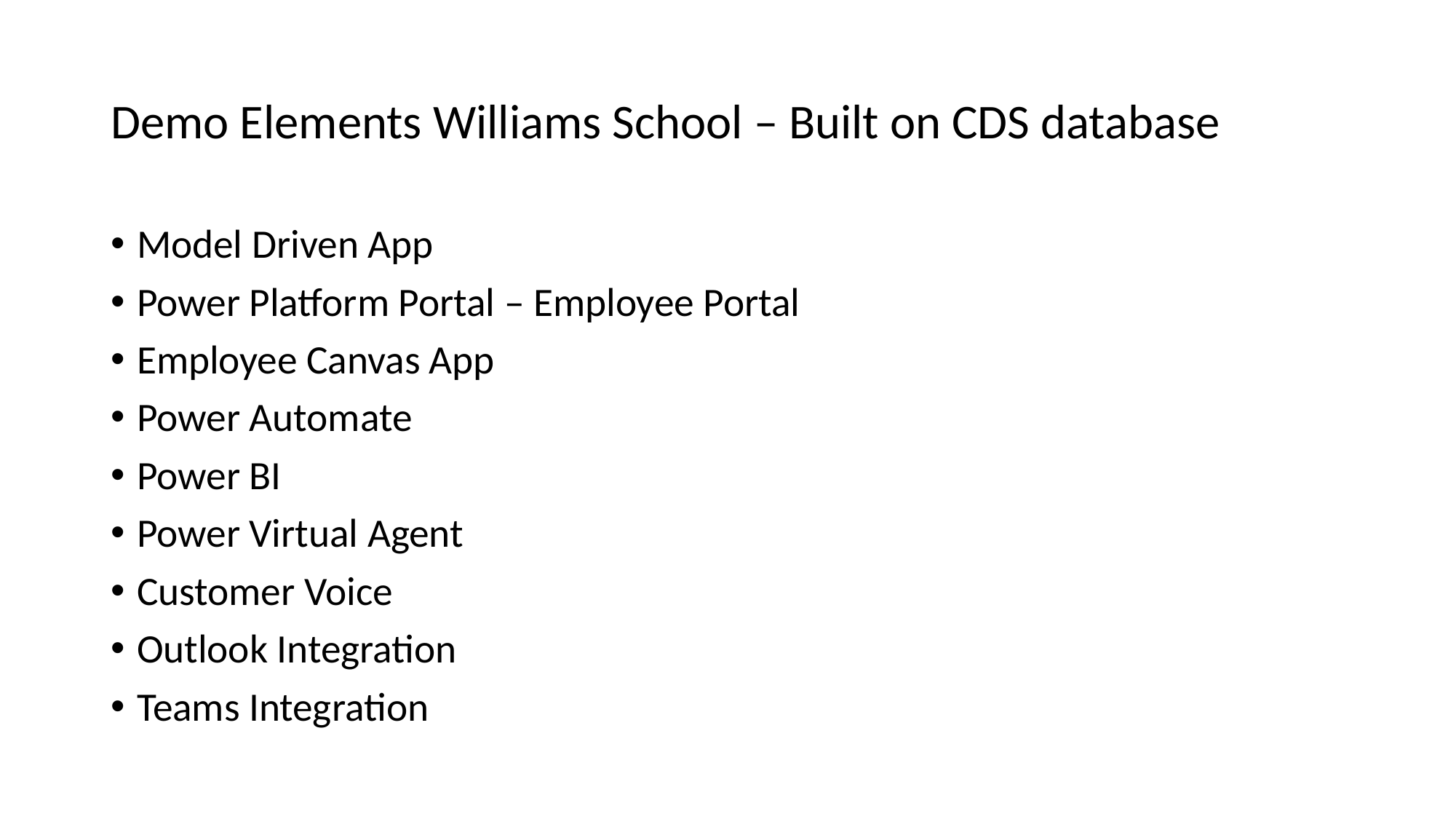

# Demo Elements Williams School – Built on CDS database
Model Driven App
Power Platform Portal – Employee Portal
Employee Canvas App
Power Automate
Power BI
Power Virtual Agent
Customer Voice
Outlook Integration
Teams Integration